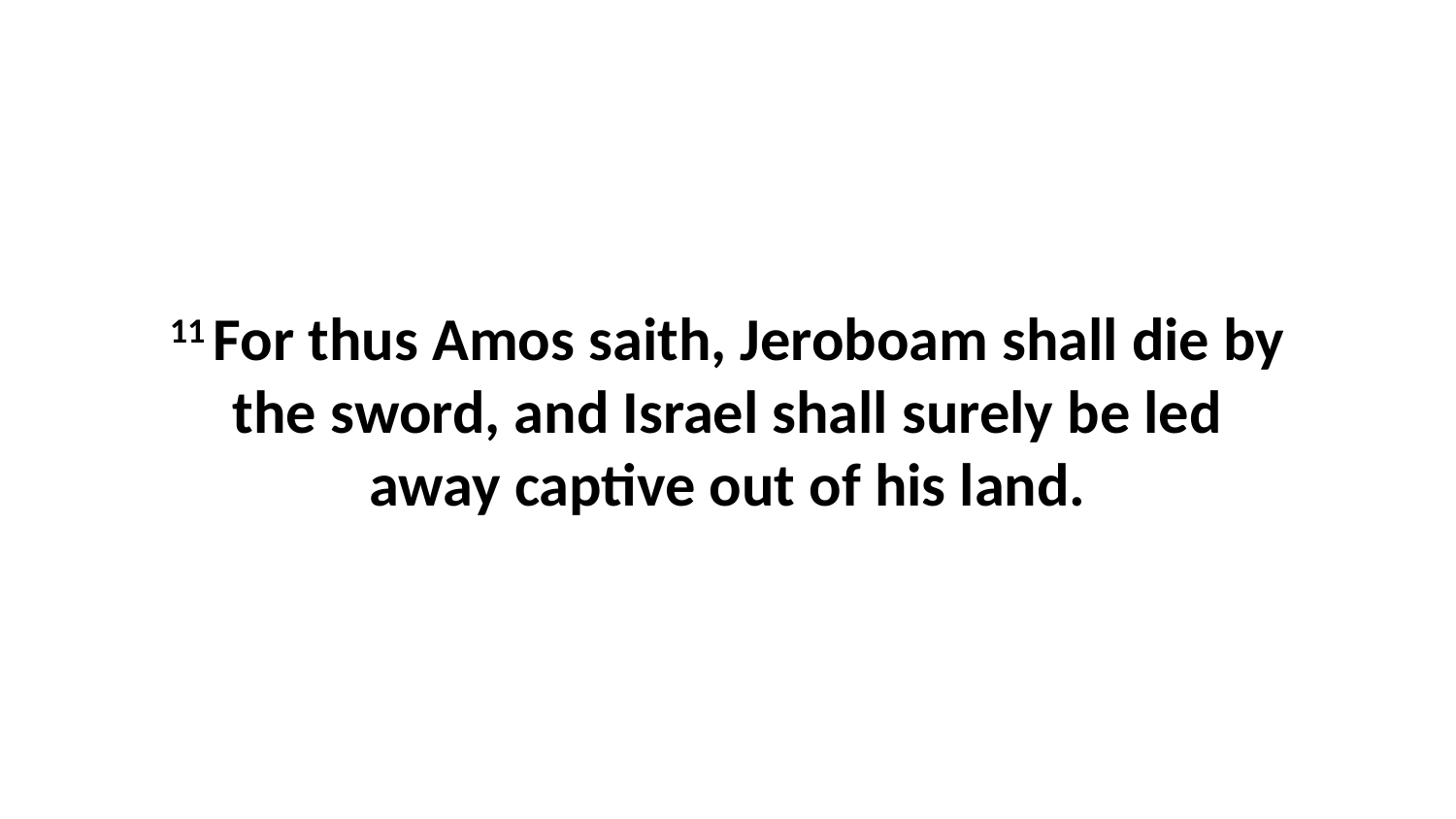

11 For thus Amos saith, Jeroboam shall die by the sword, and Israel shall surely be led away captive out of his land.